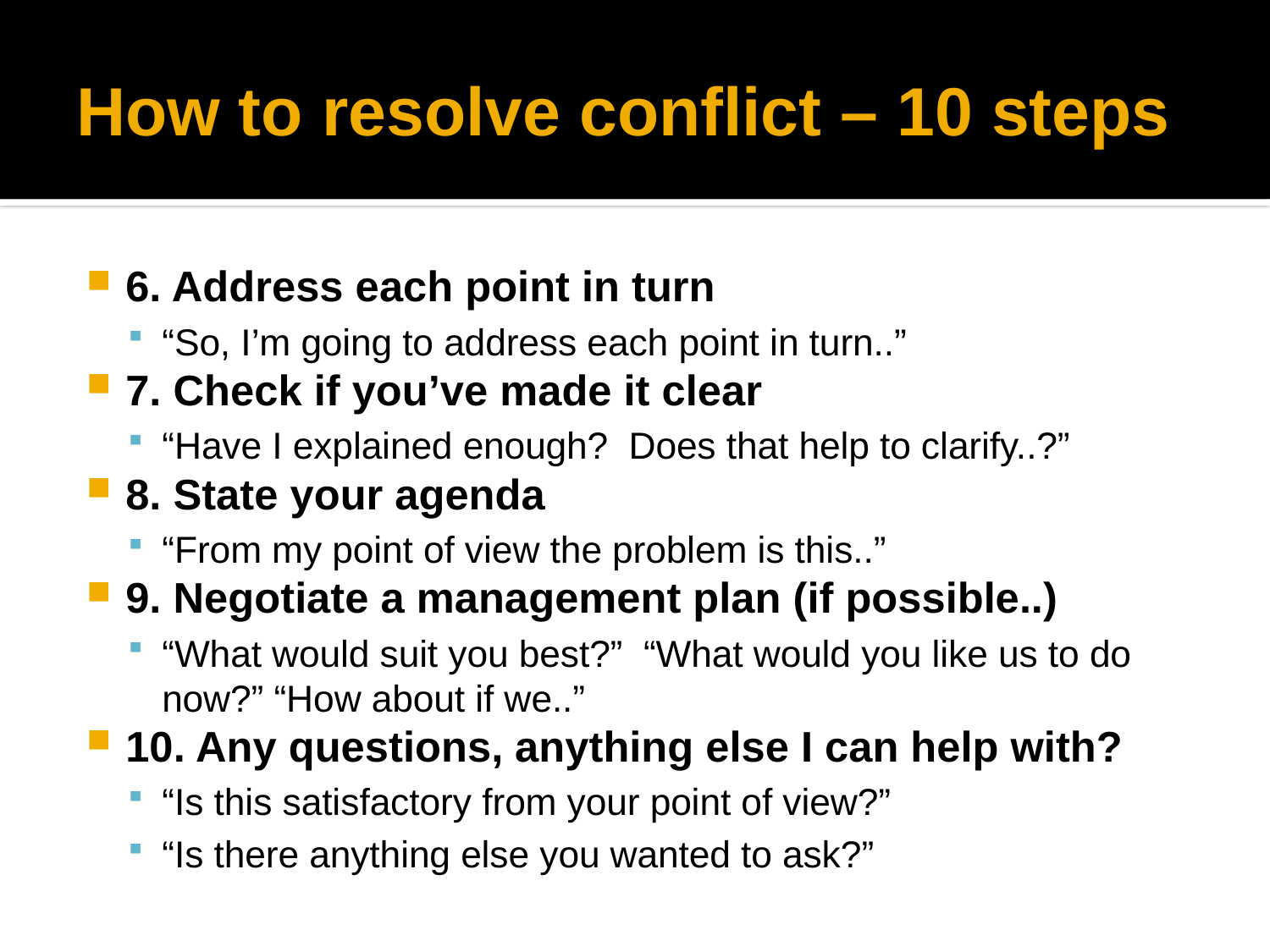

# How to resolve conflict – 10 steps
6. Address each point in turn
“So, I’m going to address each point in turn..”
7. Check if you’ve made it clear
“Have I explained enough?  Does that help to clarify..?”
8. State your agenda
“From my point of view the problem is this..”
9. Negotiate a management plan (if possible..)
“What would suit you best?”  “What would you like us to do now?” “How about if we..”
10. Any questions, anything else I can help with?
“Is this satisfactory from your point of view?”
“Is there anything else you wanted to ask?”